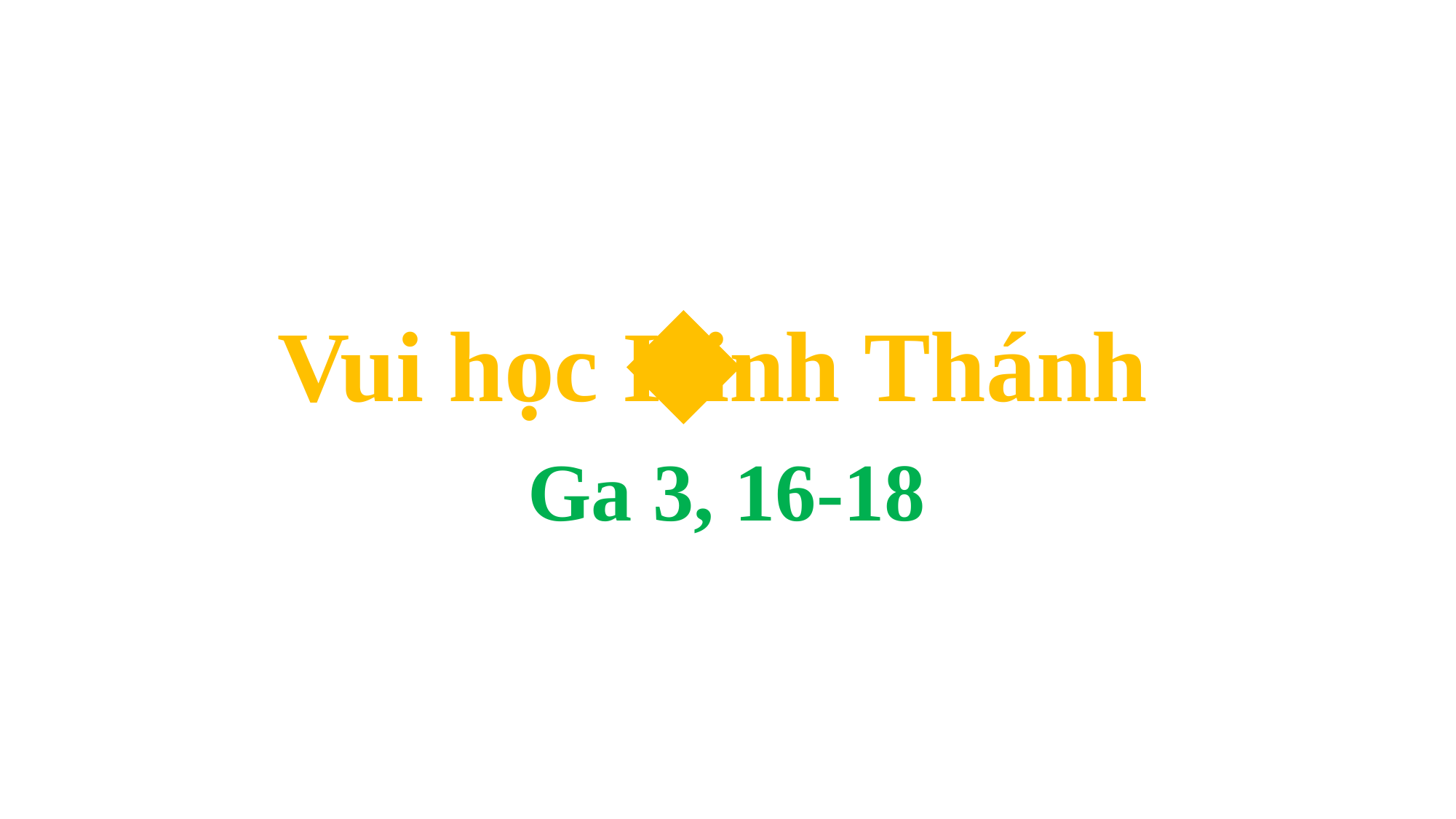

Vui học Kinh Thánh

Ga 3, 16-18